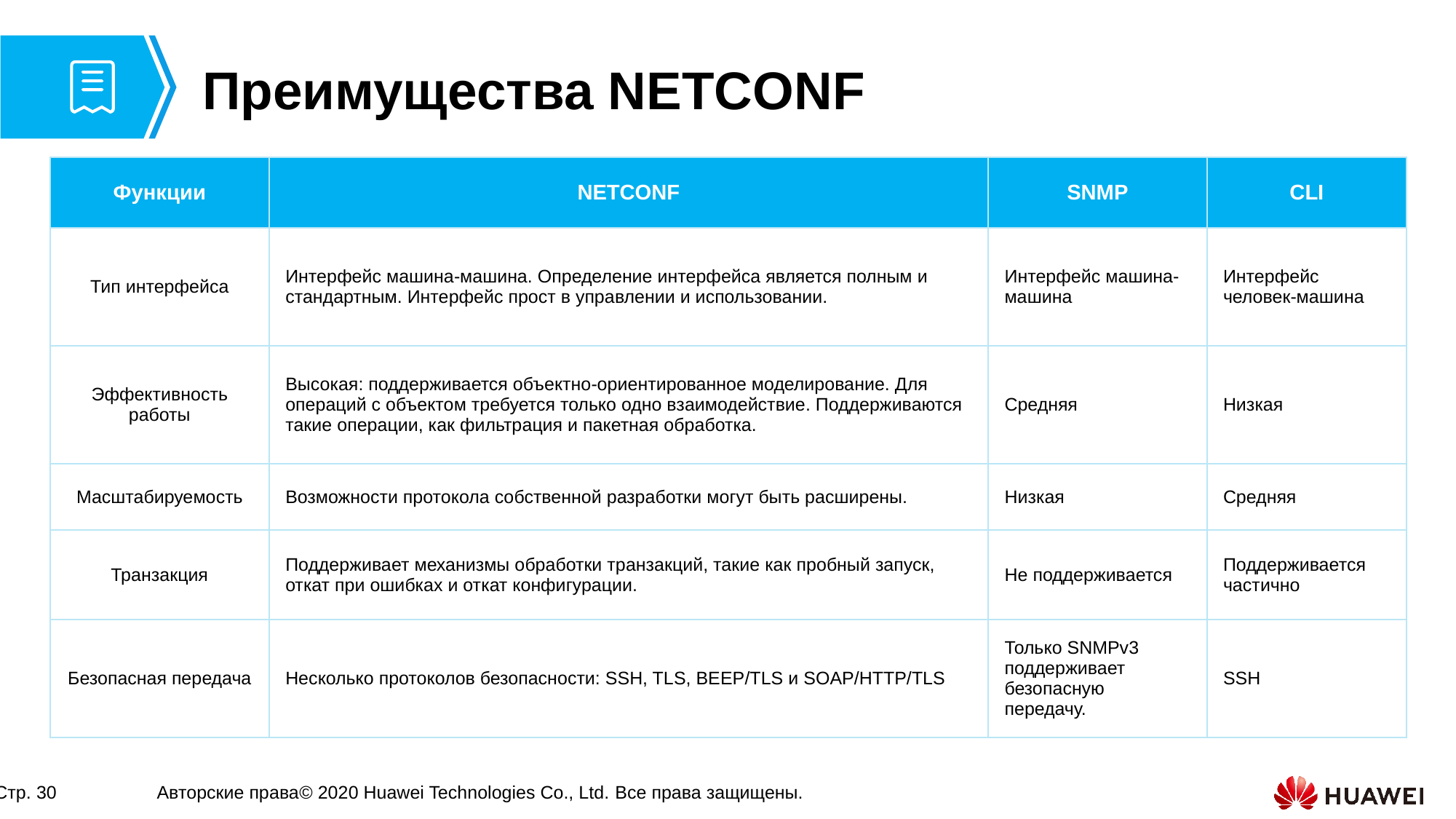

# Преимущества NETCONF
| Функции | NETCONF | SNMP | CLI |
| --- | --- | --- | --- |
| Тип интерфейса | Интерфейс машина-машина. Определение интерфейса является полным и стандартным. Интерфейс прост в управлении и использовании. | Интерфейс машина-машина | Интерфейс человек-машина |
| Эффективность работы | Высокая: поддерживается объектно-ориентированное моделирование. Для операций с объектом требуется только одно взаимодействие. Поддерживаются такие операции, как фильтрация и пакетная обработка. | Средняя | Низкая |
| Масштабируемость | Возможности протокола собственной разработки могут быть расширены. | Низкая | Средняя |
| Транзакция | Поддерживает механизмы обработки транзакций, такие как пробный запуск, откат при ошибках и откат конфигурации. | Не поддерживается | Поддерживается частично |
| Безопасная передача | Несколько протоколов безопасности: SSH, TLS, BEEP/TLS и SOAP/HTTP/TLS | Только SNMPv3 поддерживает безопасную передачу. | SSH |